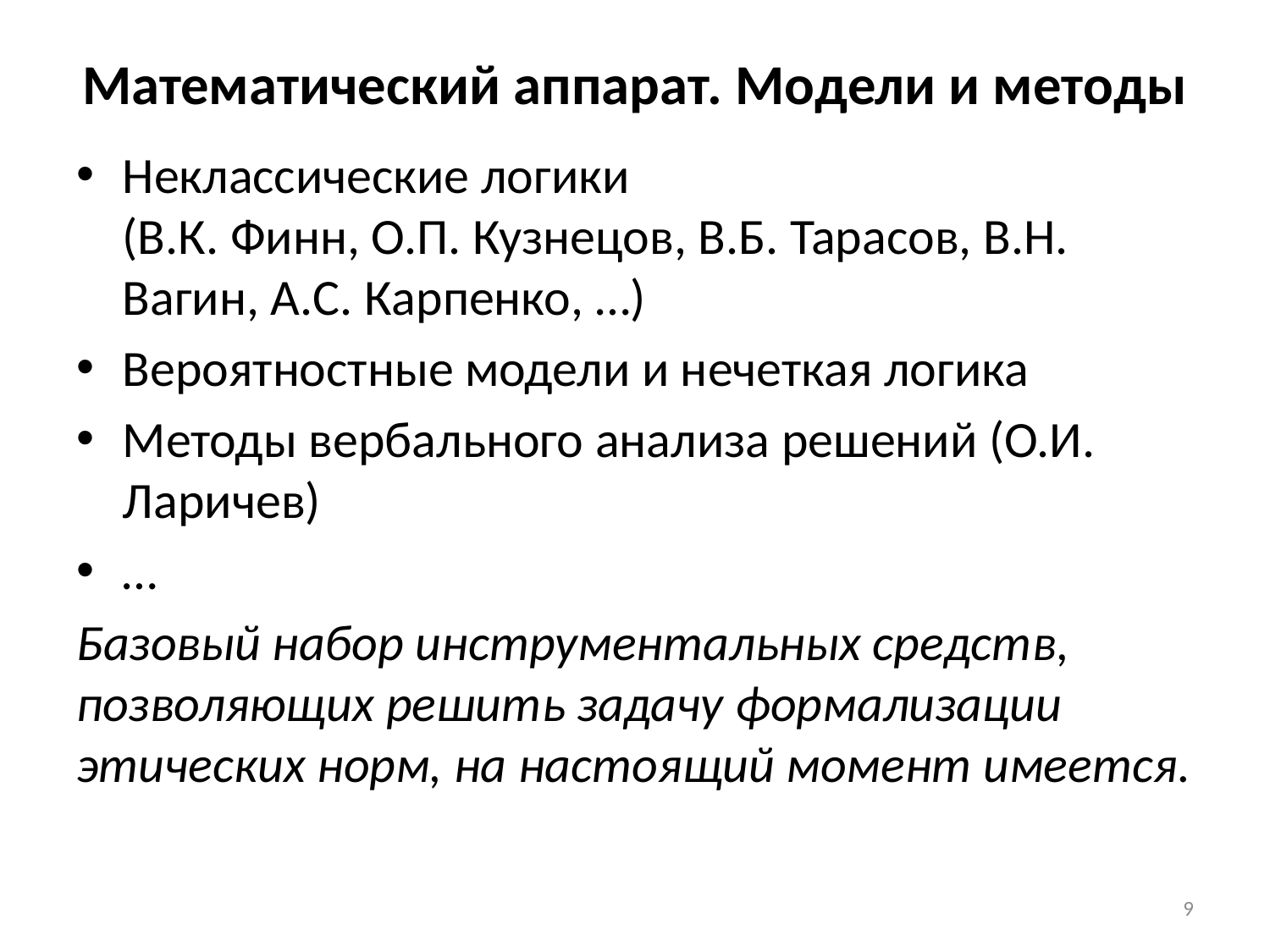

# Математический аппарат. Модели и методы
Неклассические логики
(В.К. Финн, О.П. Кузнецов, В.Б. Тарасов, В.Н. Вагин, А.С. Карпенко, …)
Вероятностные модели и нечеткая логика
Методы вербального анализа решений (О.И. Ларичев)
…
Базовый набор инструментальных средств, позволяющих решить задачу формализации этических норм, на настоящий момент имеется.
9